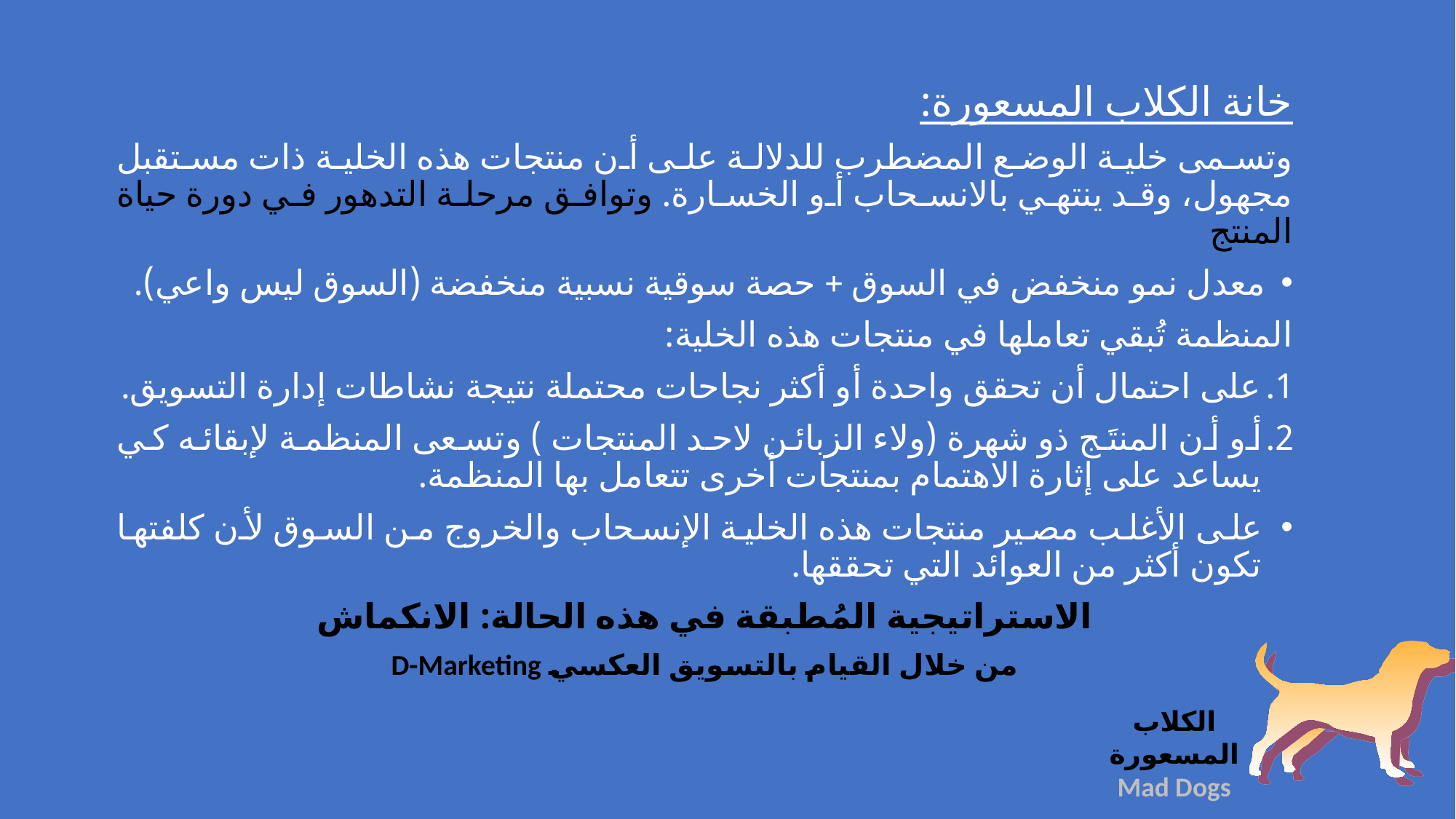

خانة الكلاب المسعورة:
وتسمى خلية الوضع المضطرب للدلالة على أن منتجات هذه الخلية ذات مستقبل مجهول، وقد ينتهي بالانسحاب أو الخسارة. وتوافق مرحلة التدهور في دورة حياة المنتج
معدل نمو منخفض في السوق + حصة سوقية نسبية منخفضة (السوق ليس واعي).
المنظمة تُبقي تعاملها في منتجات هذه الخلية:
على احتمال أن تحقق واحدة أو أكثر نجاحات محتملة نتيجة نشاطات إدارة التسويق.
أو أن المنتَج ذو شهرة (ولاء الزبائن لاحد المنتجات ) وتسعى المنظمة لإبقائه كي يساعد على إثارة الاهتمام بمنتجات أخرى تتعامل بها المنظمة.
على الأغلب مصير منتجات هذه الخلية الإنسحاب والخروج من السوق لأن كلفتها تكون أكثر من العوائد التي تحققها.
الاستراتيجية المُطبقة في هذه الحالة: الانكماش
من خلال القيام بالتسويق العكسي D-Marketing

الكلاب المسعورة
Mad Dogs